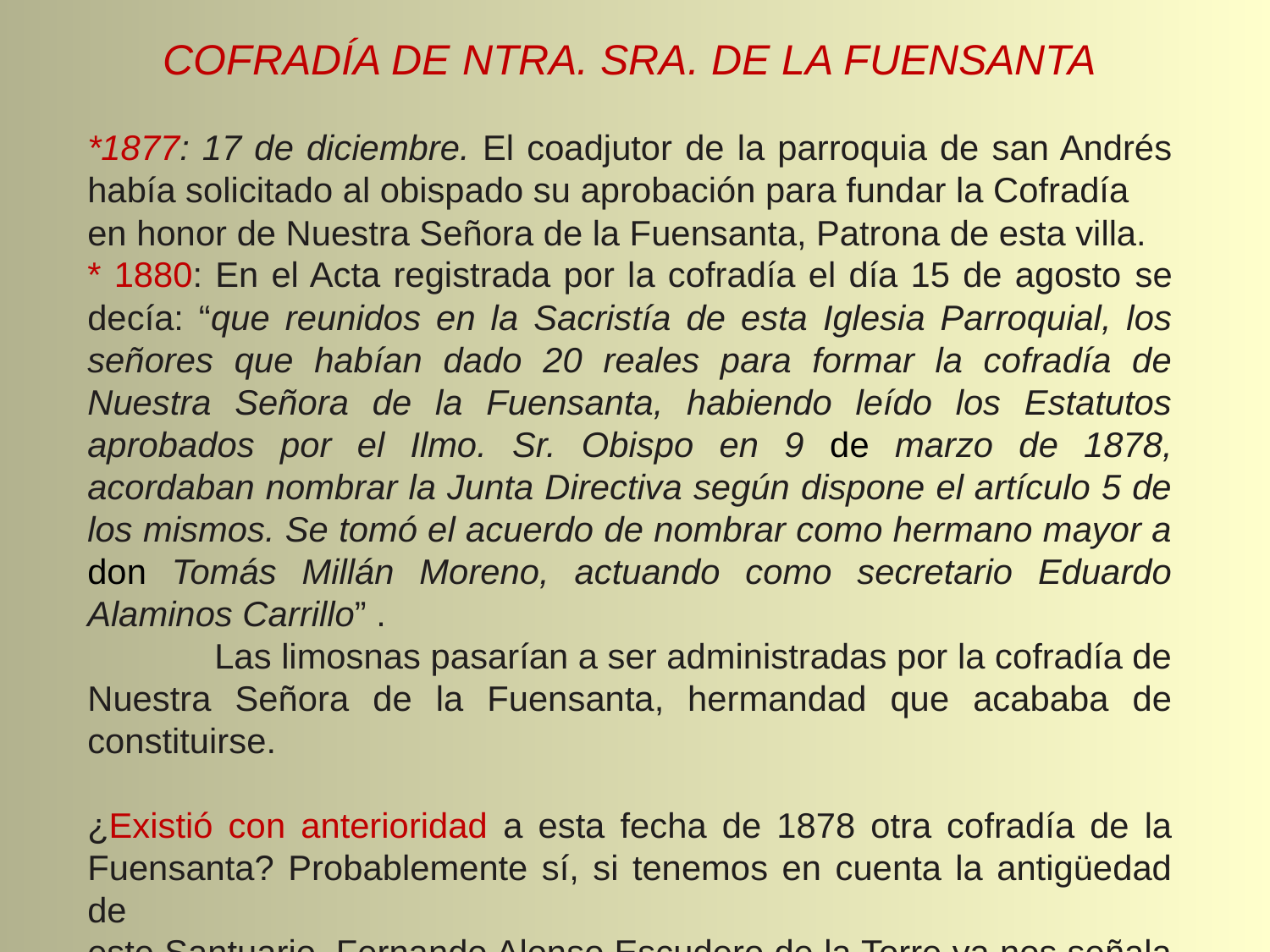

COFRADÍA DE NTRA. SRA. DE LA FUENSANTA

*1877: 17 de diciembre. El coadjutor de la parroquia de san Andrés había solicitado al obispado su aprobación para fundar la Cofradía
en honor de Nuestra Señora de la Fuensanta, Patrona de esta villa.
* 1880: En el Acta registrada por la cofradía el día 15 de agosto se decía: “que reunidos en la Sacristía de esta Iglesia Parroquial, los señores que habían dado 20 reales para formar la cofradía de Nuestra Señora de la Fuensanta, habiendo leído los Estatutos aprobados por el Ilmo. Sr. Obispo en 9 de marzo de 1878, acordaban nombrar la Junta Directiva según dispone el artículo 5 de los mismos. Se tomó el acuerdo de nombrar como hermano mayor a don Tomás Millán Moreno, actuando como secretario Eduardo Alaminos Carrillo” .
	Las limosnas pasarían a ser administradas por la cofradía de Nuestra Señora de la Fuensanta, hermandad que acababa de constituirse.

¿Existió con anterioridad a esta fecha de 1878 otra cofradía de la Fuensanta? Probablemente sí, si tenemos en cuenta la antigüedad de
este Santuario. Fernando Alonso Escudero de la Torre ya nos señala la existencia de una cofradía de la Fuensanta en los finales del siglo XVI.